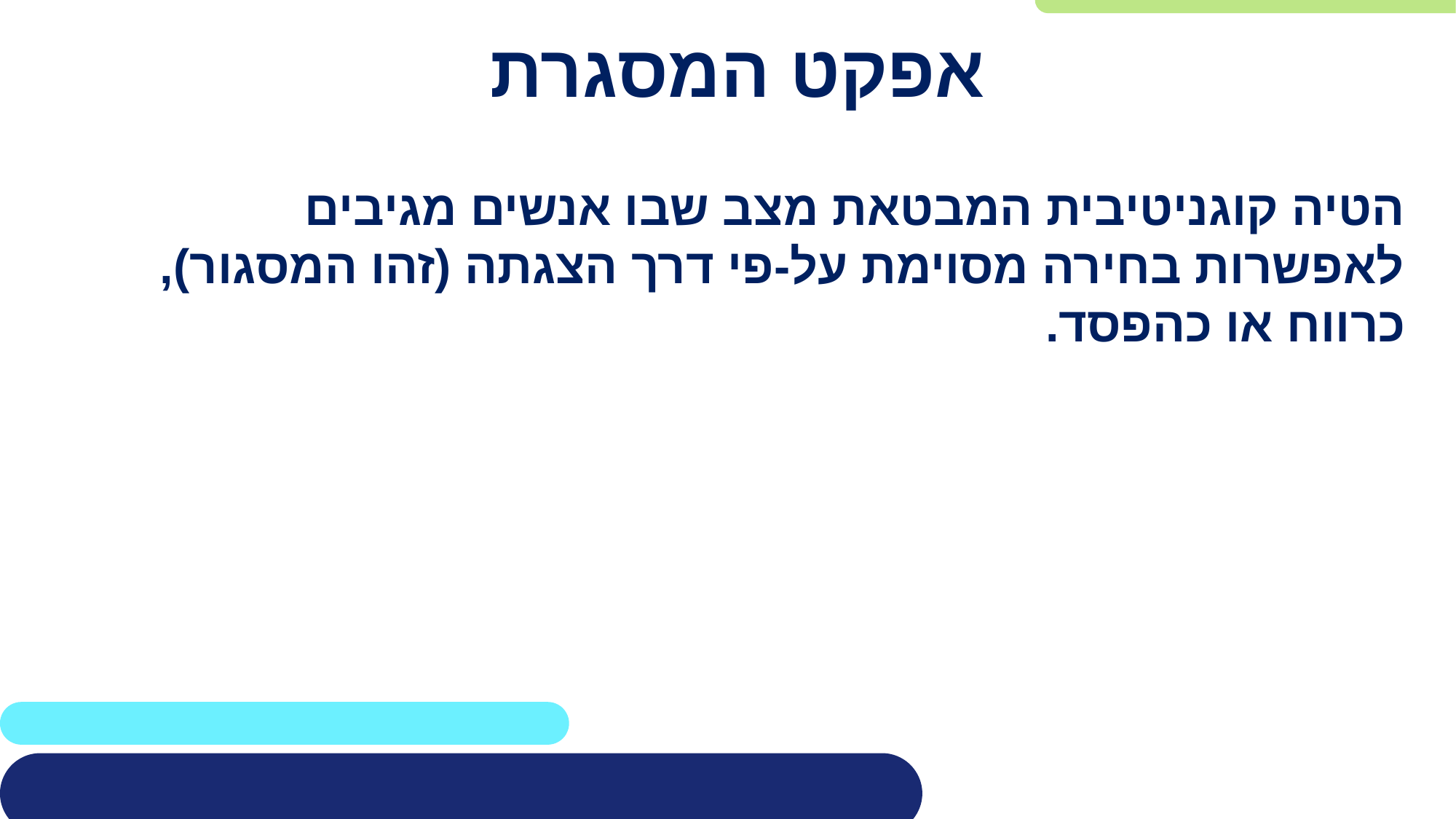

# אפקט המסגרת
הטיה קוגניטיבית המבטאת מצב שבו אנשים מגיבים לאפשרות בחירה מסוימת על-פי דרך הצגתה (זהו המסגור), כרווח או כהפסד.